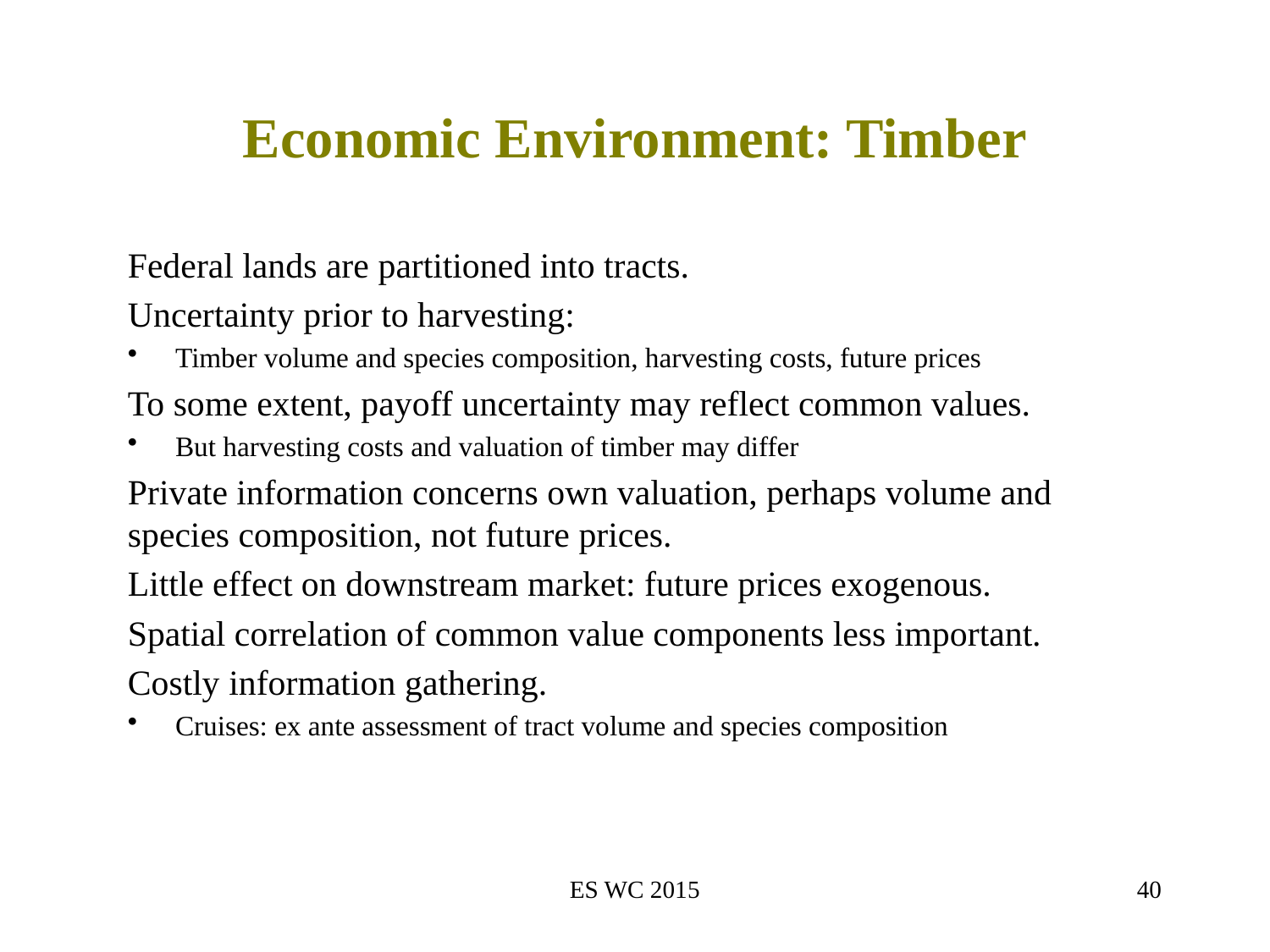

# Economic Environment: Timber
Federal lands are partitioned into tracts.
Uncertainty prior to harvesting:
Timber volume and species composition, harvesting costs, future prices
To some extent, payoff uncertainty may reflect common values.
But harvesting costs and valuation of timber may differ
Private information concerns own valuation, perhaps volume and species composition, not future prices.
Little effect on downstream market: future prices exogenous.
Spatial correlation of common value components less important.
Costly information gathering.
Cruises: ex ante assessment of tract volume and species composition

ES WC 2015
40